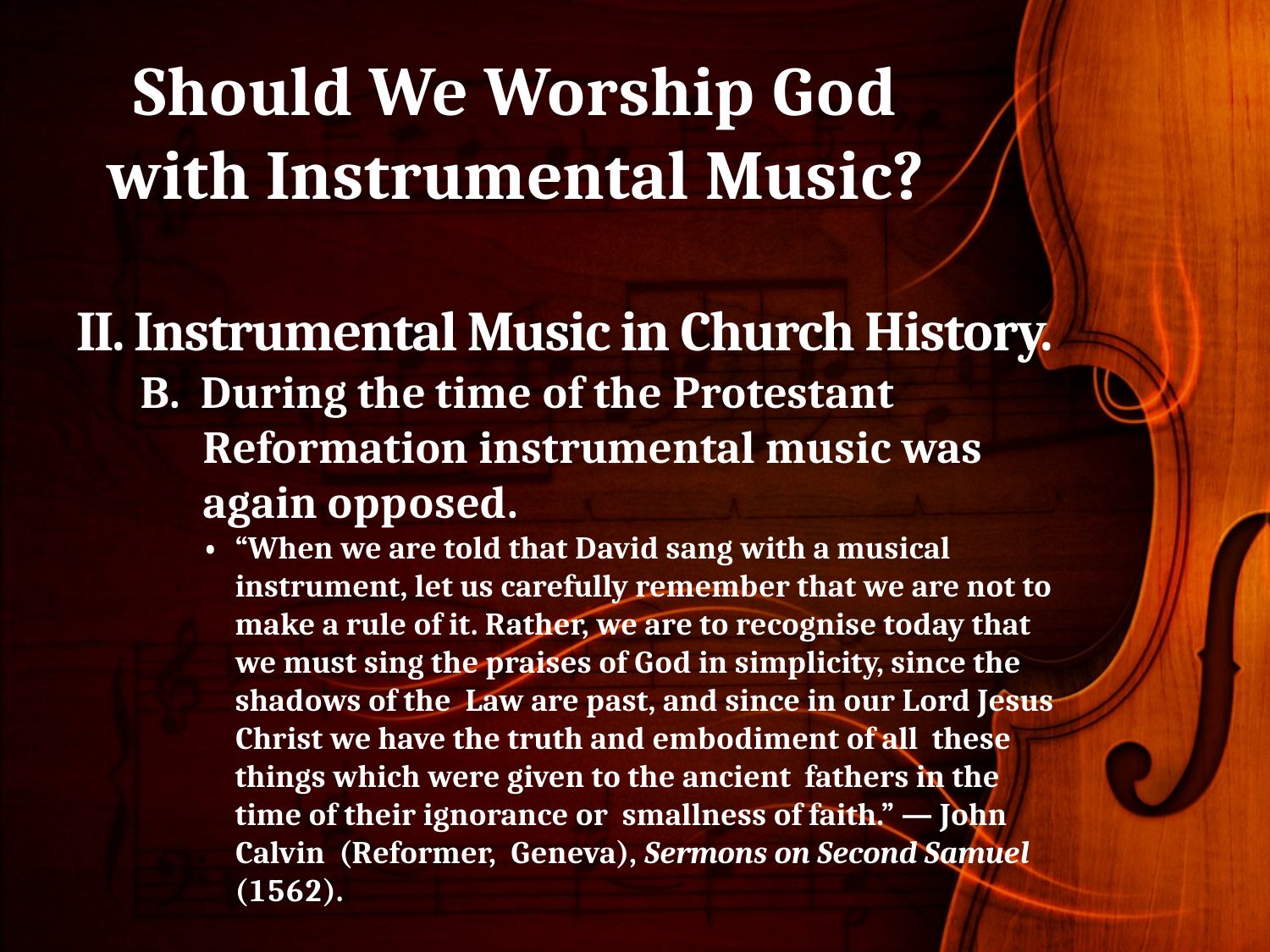

# Should We Worship God with Instrumental Music?
II. Instrumental Music in Church History.
B.  During the time of the Protestant Reformation instrumental music was again opposed.
•	“When we are told that David sang with a musical instrument, let us carefully remember that we are not to make a rule of it. Rather, we are to recognise today that we must sing the praises of God in simplicity, since the shadows of the  Law are past, and since in our Lord Jesus Christ we have the truth and embodiment of all  these things which were given to the ancient  fathers in the time of their ignorance or  smallness of faith.” — John Calvin  (Reformer,  Geneva), Sermons on Second Samuel (1562).